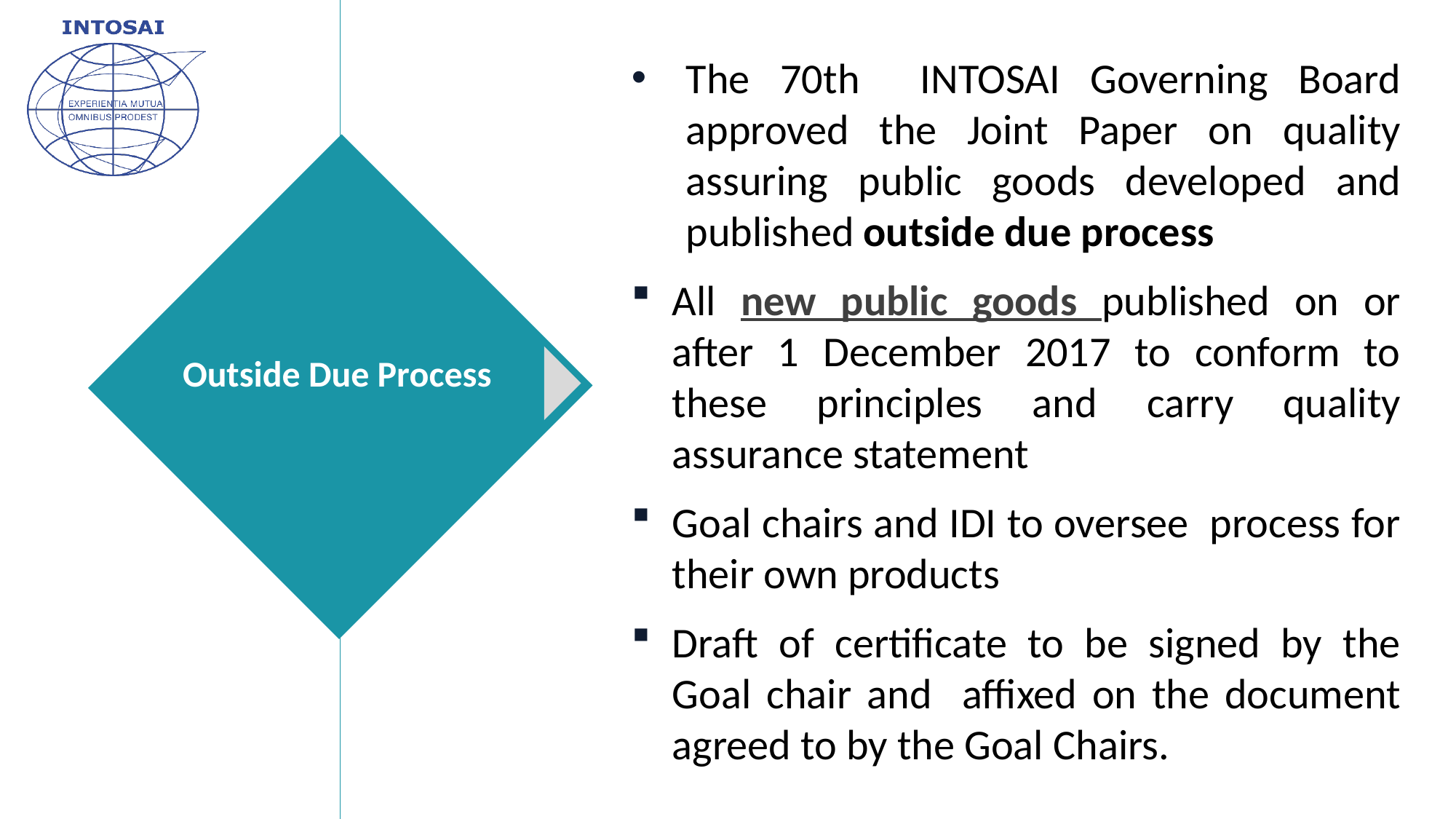

The 70th  INTOSAI Governing Board approved the Joint Paper on quality assuring public goods developed and published outside due process
All new public goods published on or after 1 December 2017 to conform to these principles and carry quality assurance statement
Goal chairs and IDI to oversee  process for their own products
Draft of certificate to be signed by the Goal chair and  affixed on the document agreed to by the Goal Chairs.

Outside Due Process